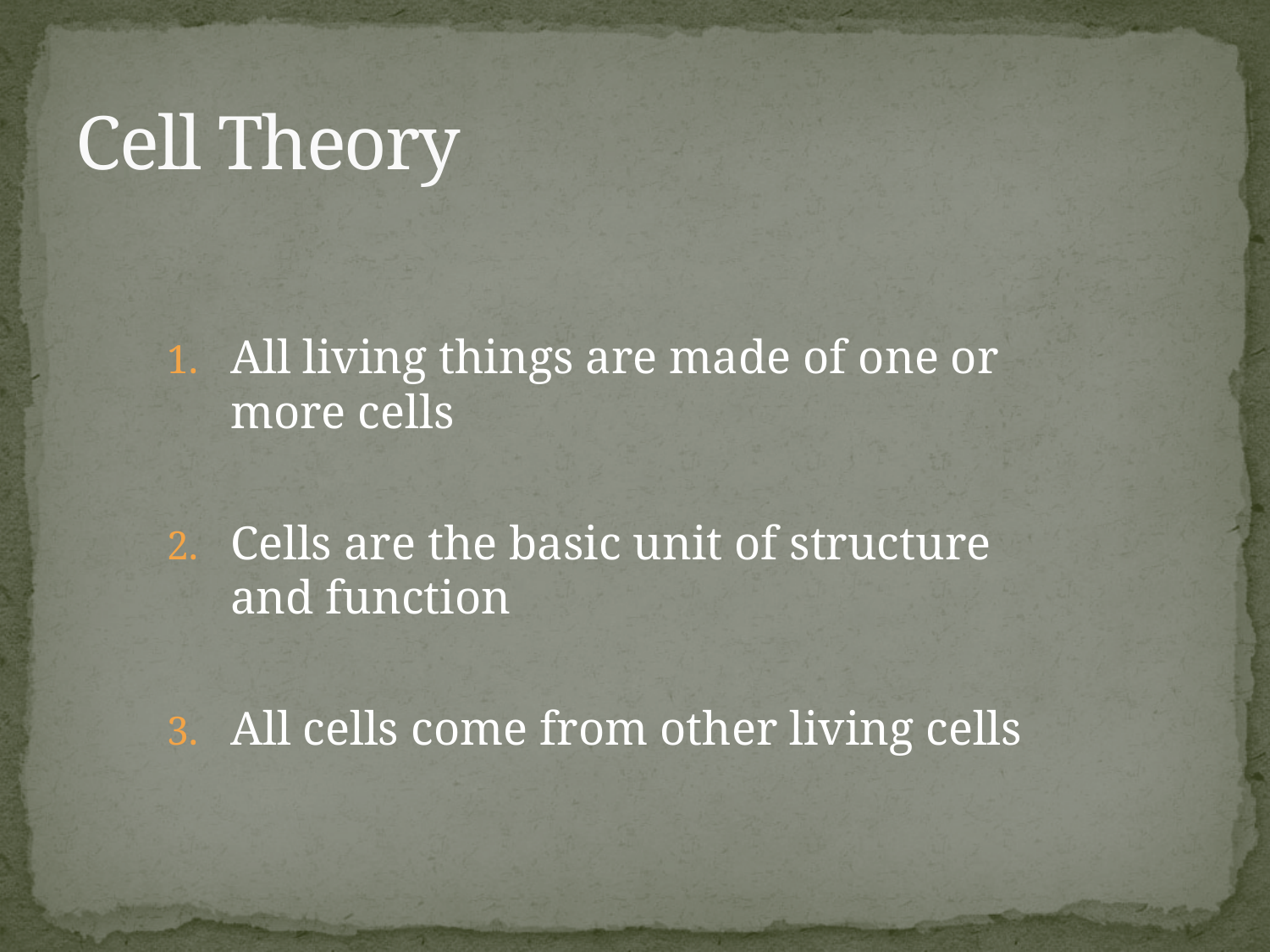

# Cell Theory
All living things are made of one or more cells

Cells are the basic unit of structure and function

All cells come from other living cells